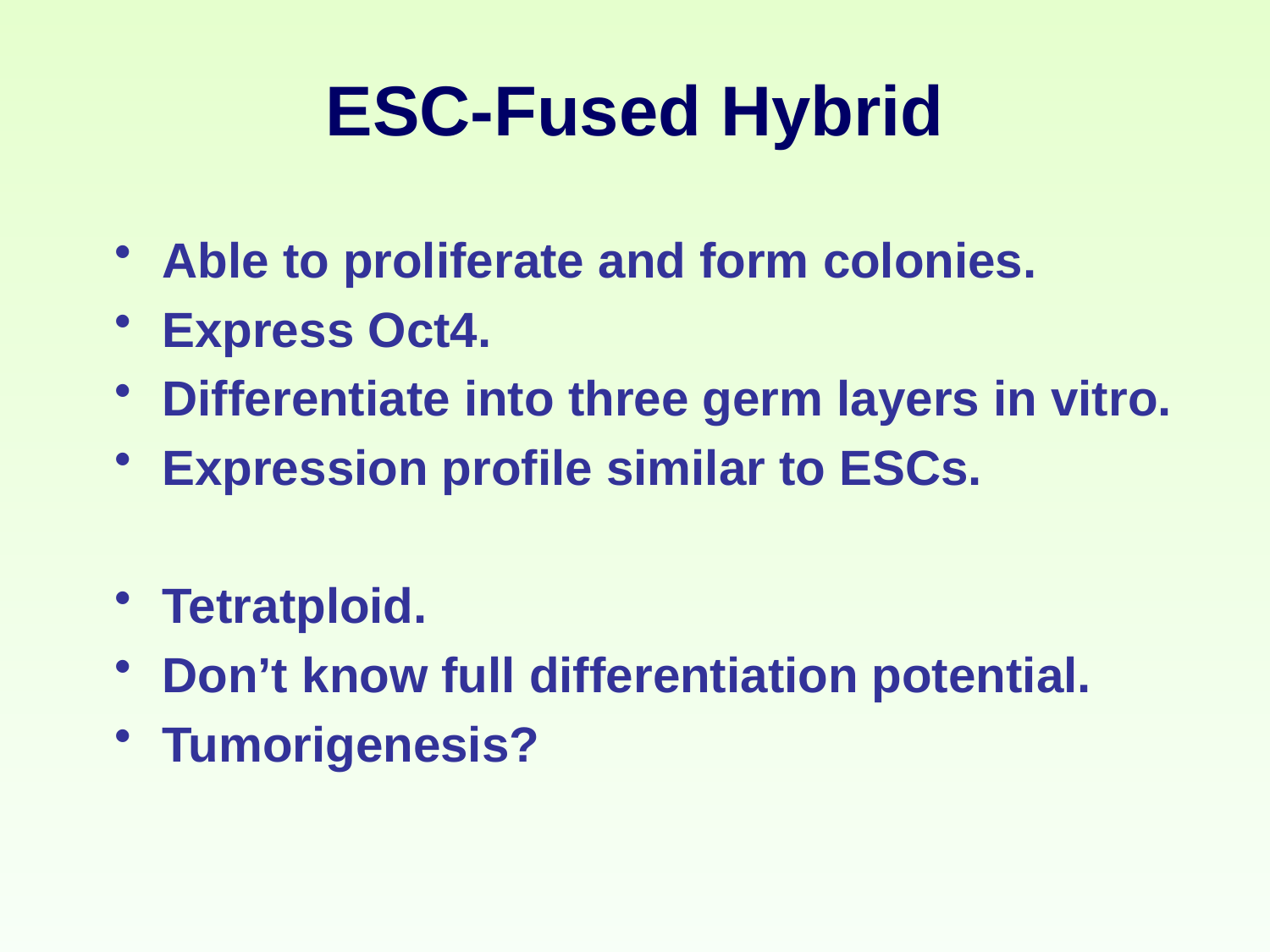

# ESC-Fused Hybrid
Able to proliferate and form colonies.
Express Oct4.
Differentiate into three germ layers in vitro.
Expression profile similar to ESCs.

Tetratploid.
Don’t know full differentiation potential.
Tumorigenesis?